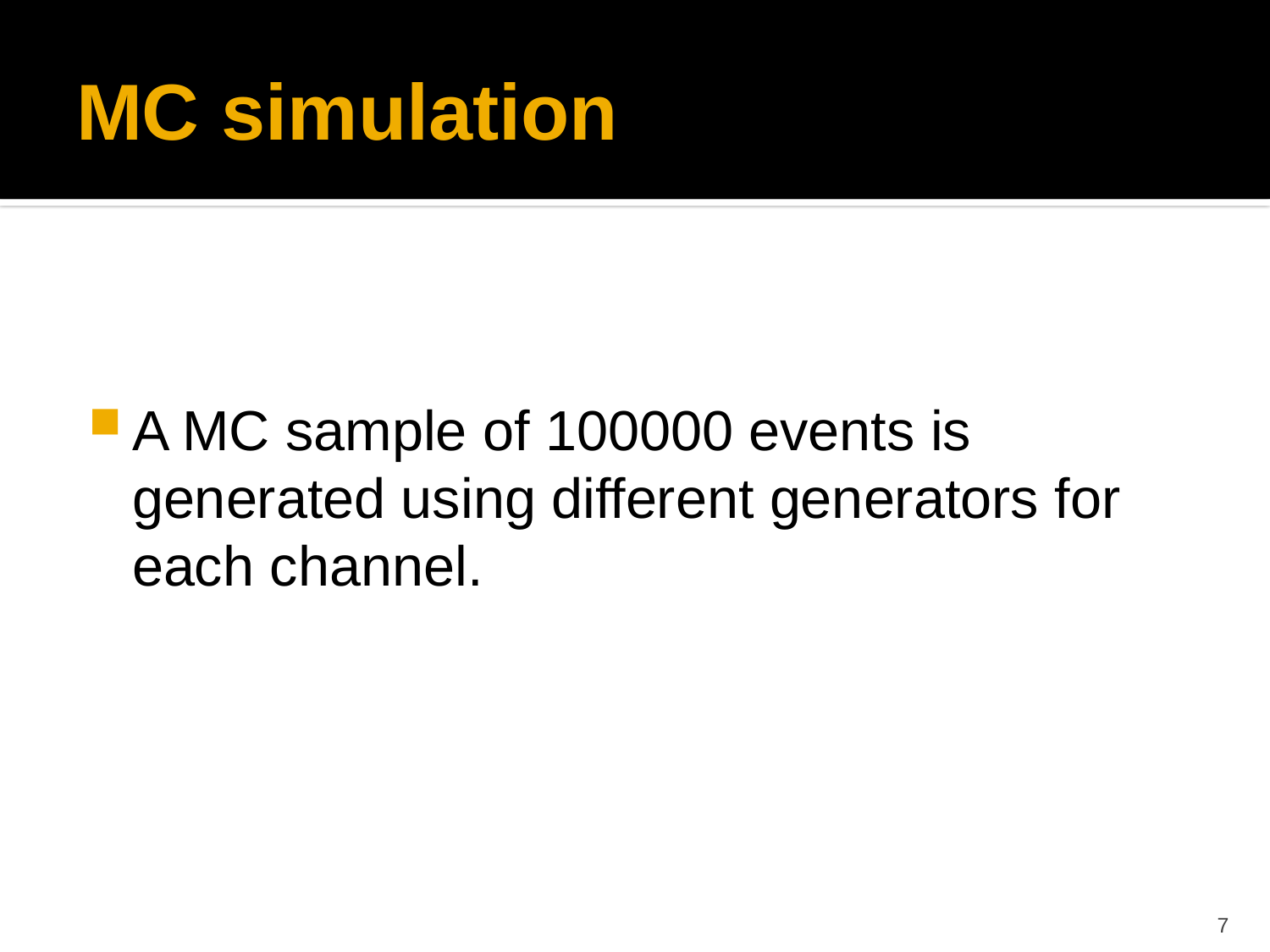

# MC simulation

A MC sample of 100000 events is generated using different generators for each channel.

7